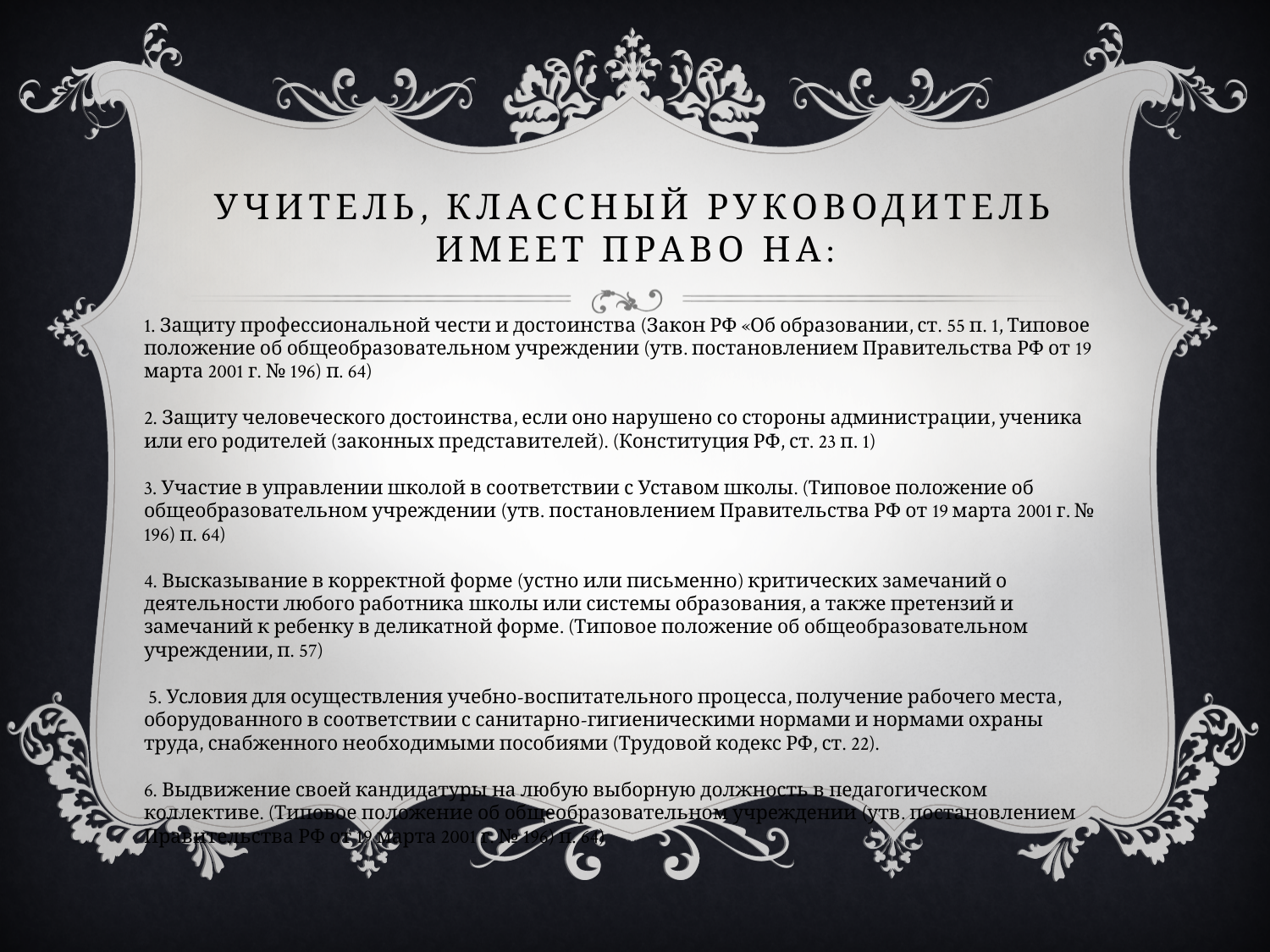

# Учитель, классный руководитель имеет право на:
1. Защиту профессиональной чести и достоинства (Закон РФ «Об образовании, ст. 55 п. 1, Типовое положение об общеобразовательном учреждении (утв. постановлением Правительства РФ от 19 марта 2001 г. № 196) п. 64)

2. Защиту человеческого достоинства, если оно нарушено со стороны администрации, ученика или его родителей (законных представителей). (Конституция РФ, ст. 23 п. 1)

3. Участие в управлении школой в соответствии с Уставом школы. (Типовое положение об общеобразовательном учреждении (утв. постановлением Правительства РФ от 19 марта 2001 г. № 196) п. 64)

4. Высказывание в корректной форме (устно или письменно) критических замечаний о деятельности любого работника школы или системы образования, а также претензий и замечаний к ребенку в деликатной форме. (Типовое положение об общеобразовательном учреждении, п. 57)

 5. Условия для осуществления учебно-воспитательного процесса, получение рабочего места, оборудованного в соответствии с санитарно-гигиеническими нормами и нормами охраны труда, снабженного необходимыми пособиями (Трудовой кодекс РФ, ст. 22).

6. Выдвижение своей кандидатуры на любую выборную должность в педагогическом коллективе. (Типовое положение об общеобразовательном учреждении (утв. постановлением Правительства РФ от 19 марта 2001 г. № 196) п. 64)